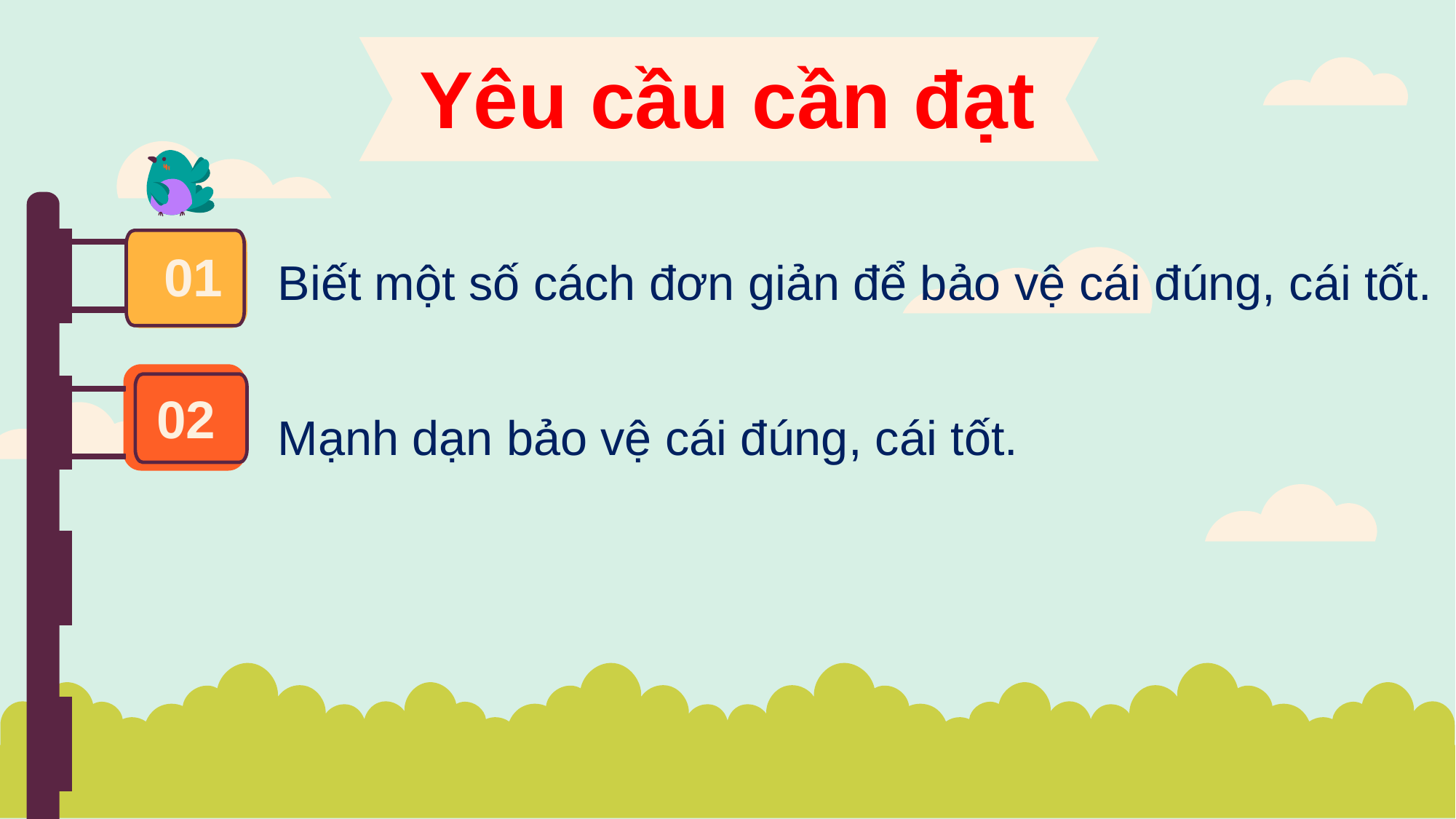

Yêu cầu cần đạt

# 01

Biết một số cách đơn giản để bảo vệ cái đúng, cái tốt.

02

Mạnh dạn bảo vệ cái đúng, cái tốt.